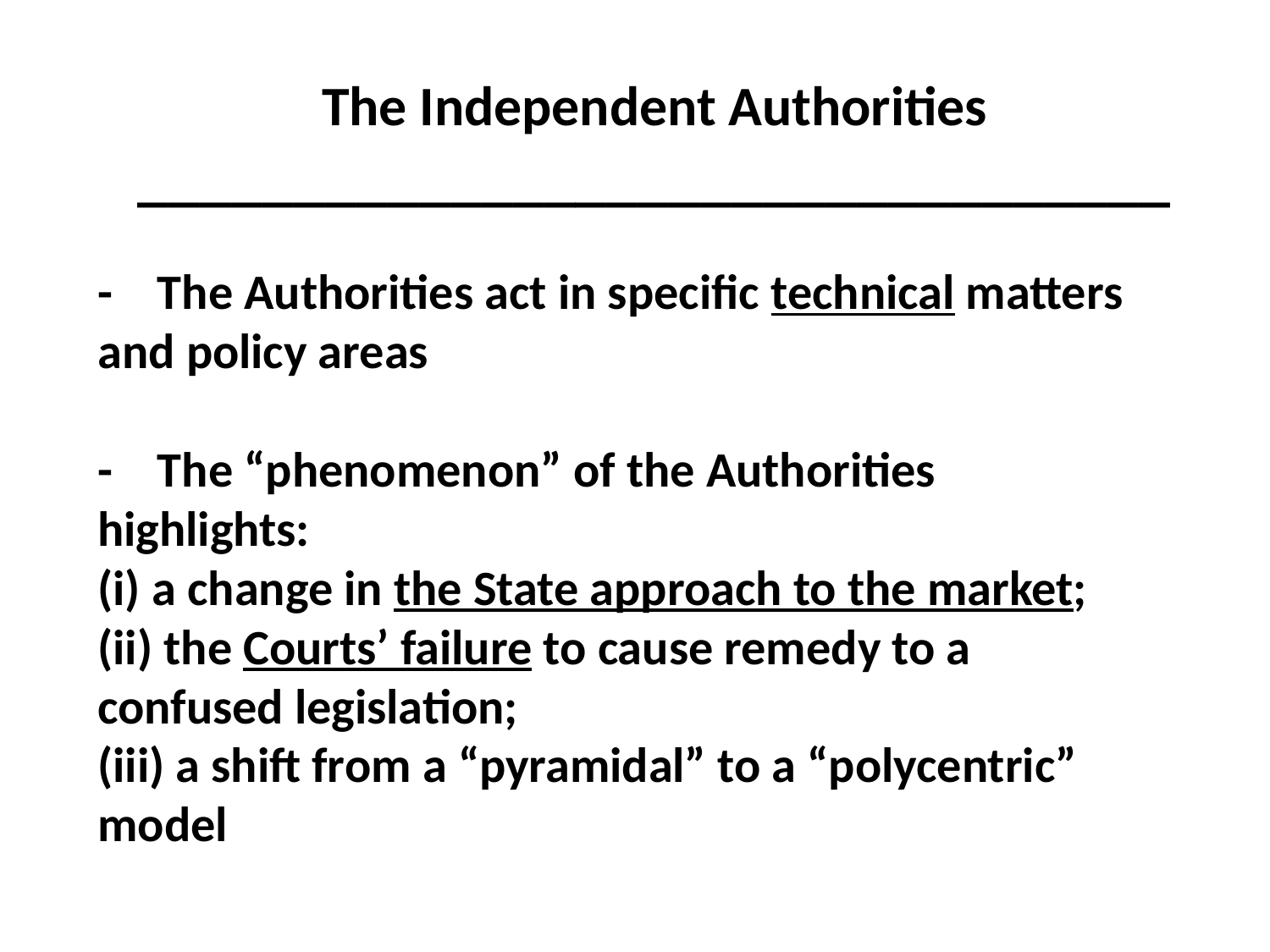

The Independent Authorities
_________________________________
# -    The Authorities act in specific technical matters and policy areas -    The “phenomenon” of the Authorities highlights: (i) a change in the State approach to the market; (ii) the Courts’ failure to cause remedy to a confused legislation; (iii) a shift from a “pyramidal” to a “polycentric” model